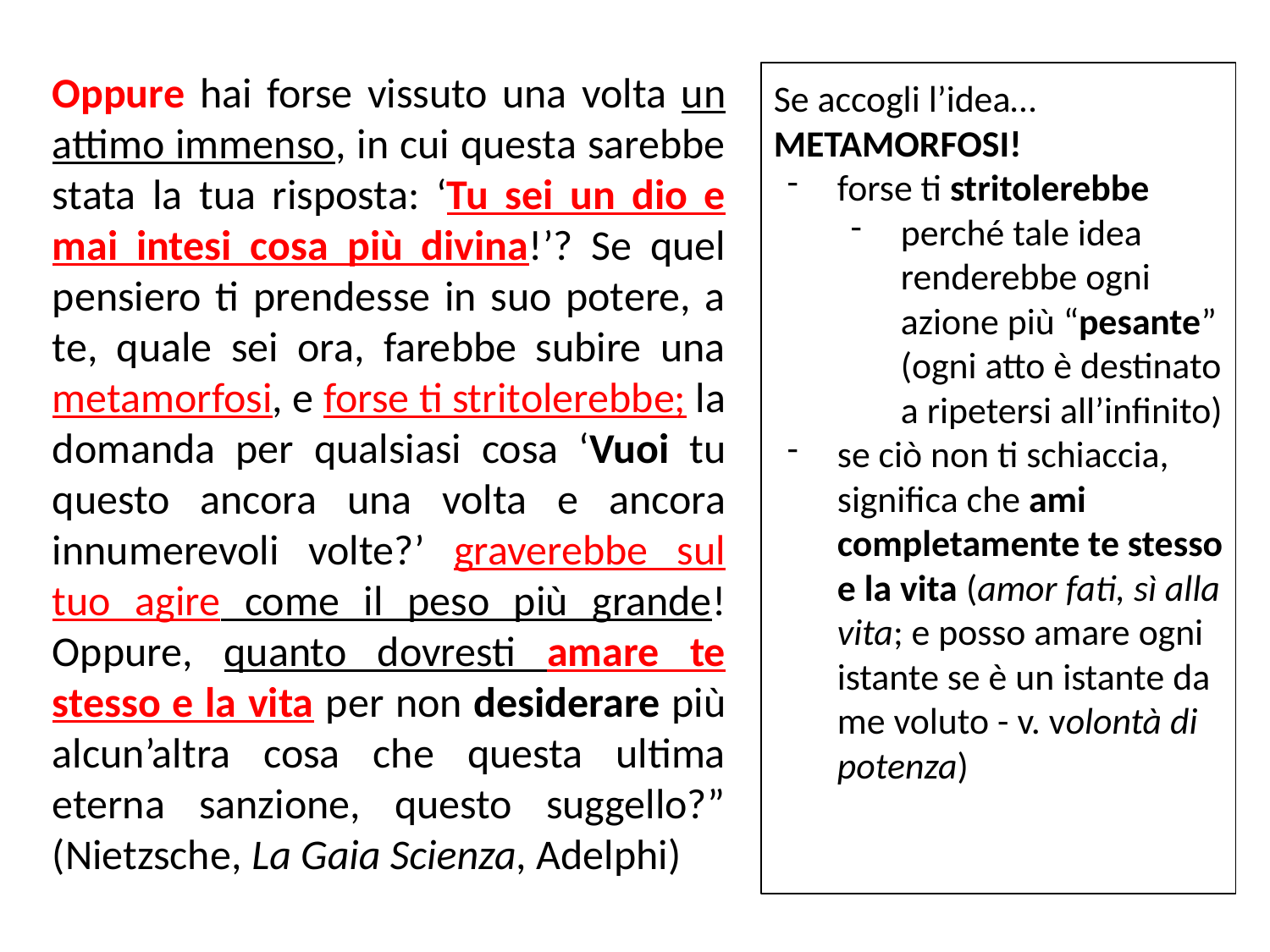

Oppure hai forse vissuto una volta un attimo immenso, in cui questa sarebbe stata la tua risposta: ‘Tu sei un dio e mai intesi cosa più divina!’? Se quel pensiero ti prendesse in suo potere, a te, quale sei ora, farebbe subire una metamorfosi, e forse ti stritolerebbe; la domanda per qualsiasi cosa ‘Vuoi tu questo ancora una volta e ancora innumerevoli volte?’ graverebbe sul tuo agire come il peso più grande! Oppure, quanto dovresti amare te stesso e la vita per non desiderare più alcun’altra cosa che questa ultima eterna sanzione, questo suggello?” (Nietzsche, La Gaia Scienza, Adelphi)
Se accogli l’idea… METAMORFOSI!
forse ti stritolerebbe
perché tale idea renderebbe ogni azione più “pesante” (ogni atto è destinato a ripetersi all’infinito)
se ciò non ti schiaccia, significa che ami completamente te stesso e la vita (amor fati, sì alla vita; e posso amare ogni istante se è un istante da me voluto - v. volontà di potenza)